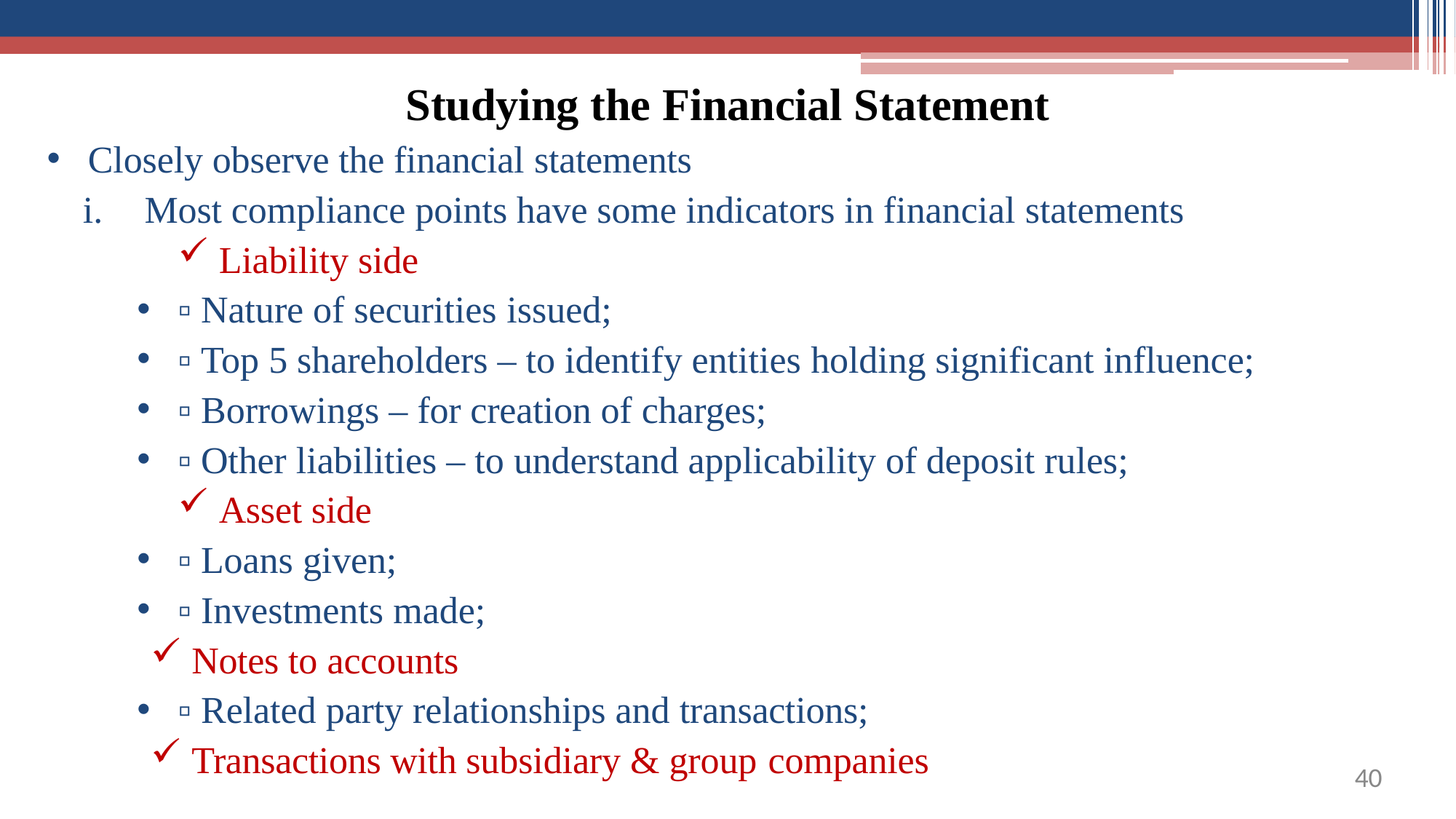

# Studying the Financial Statement
Closely observe the financial statements
Most compliance points have some indicators in financial statements
Liability side
▫ Nature of securities issued;
▫ Top 5 shareholders – to identify entities holding significant influence;
▫ Borrowings – for creation of charges;
▫ Other liabilities – to understand applicability of deposit rules;
Asset side
▫ Loans given;
▫ Investments made;
Notes to accounts
▫ Related party relationships and transactions;
Transactions with subsidiary & group companies
40